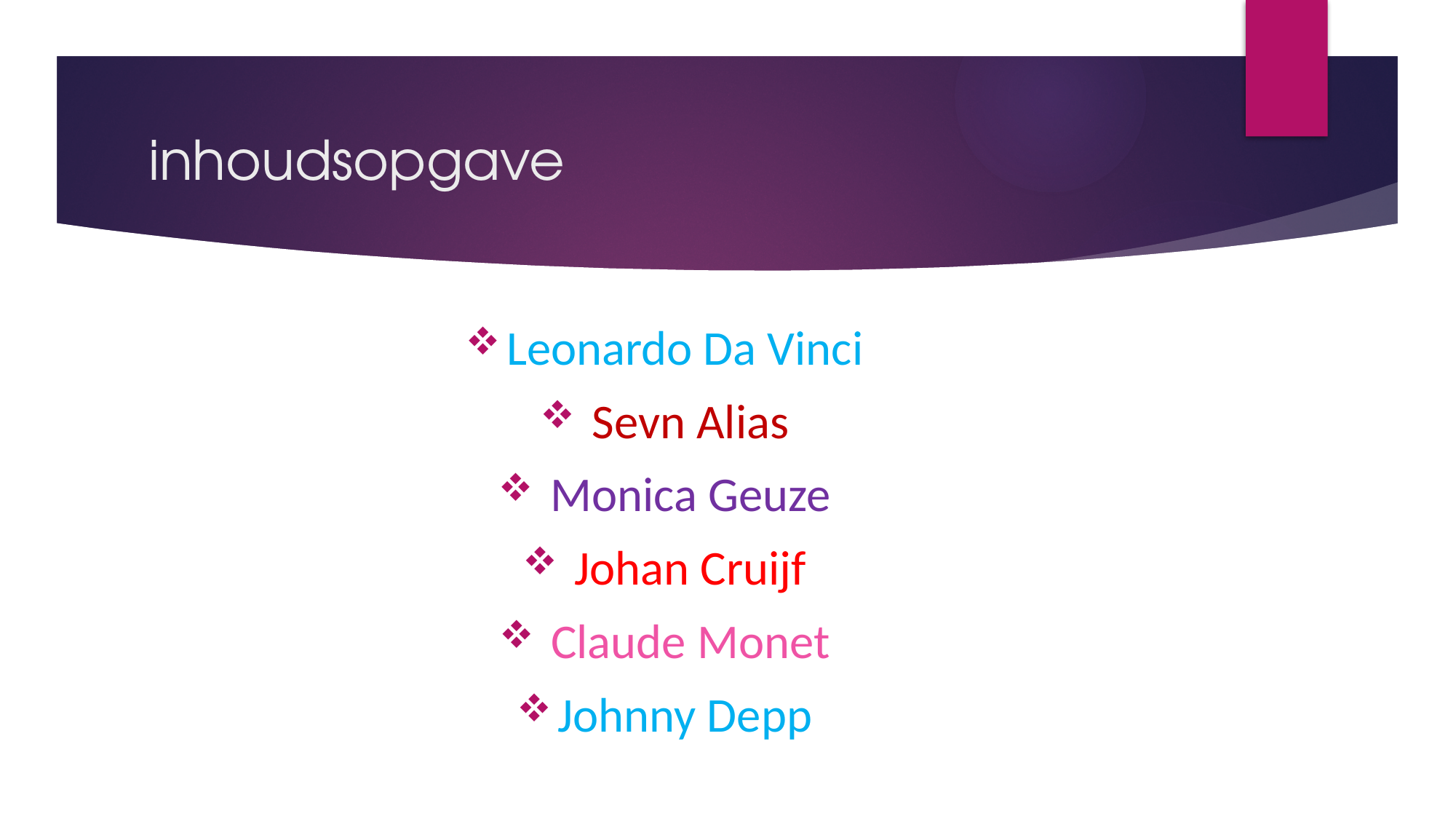

# inhoudsopgave
Leonardo Da Vinci
 Sevn Alias
 Monica Geuze
 Johan Cruijf
 Claude Monet
Johnny Depp